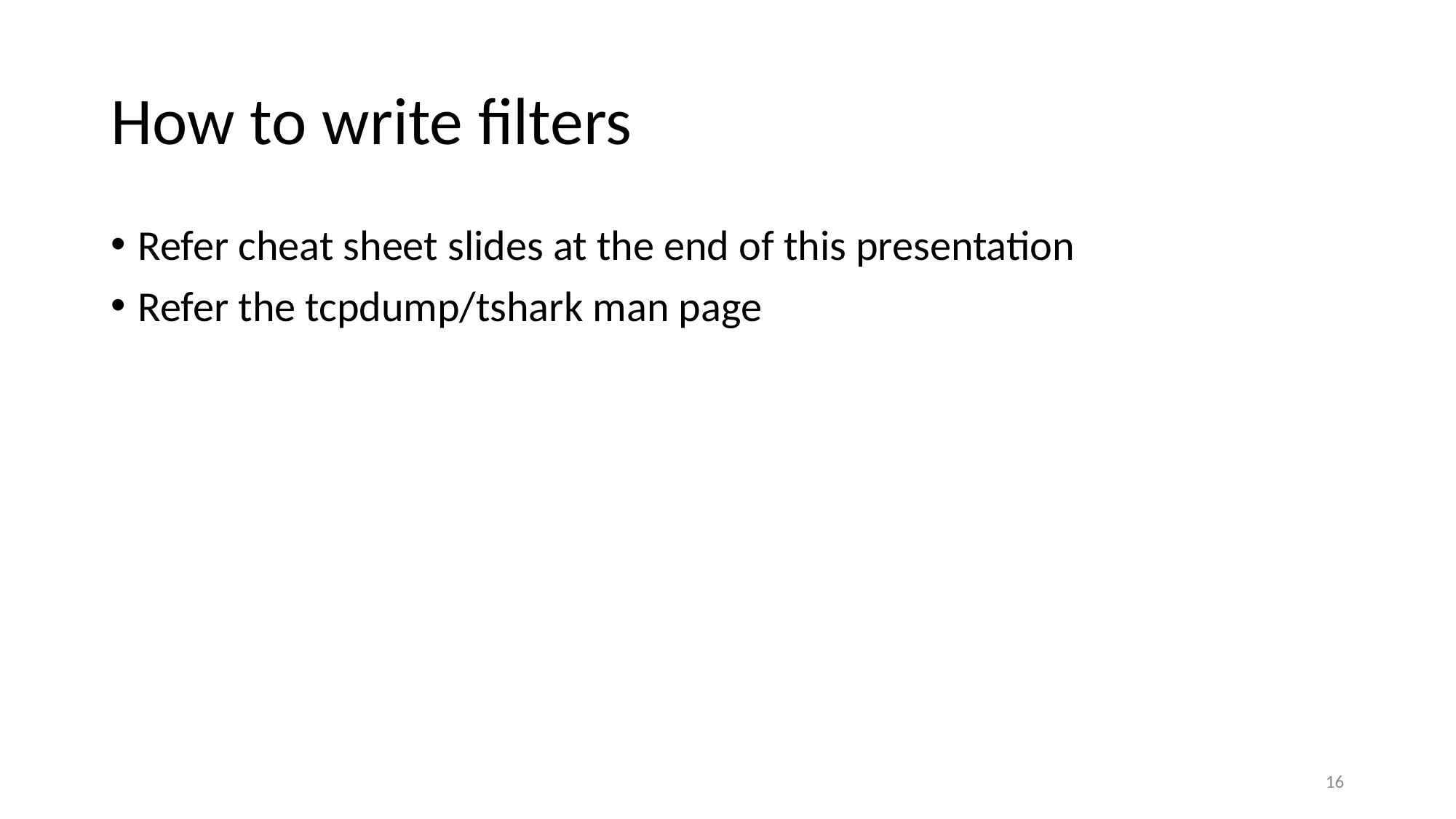

# How to write filters
Refer cheat sheet slides at the end of this presentation
Refer the tcpdump/tshark man page
16